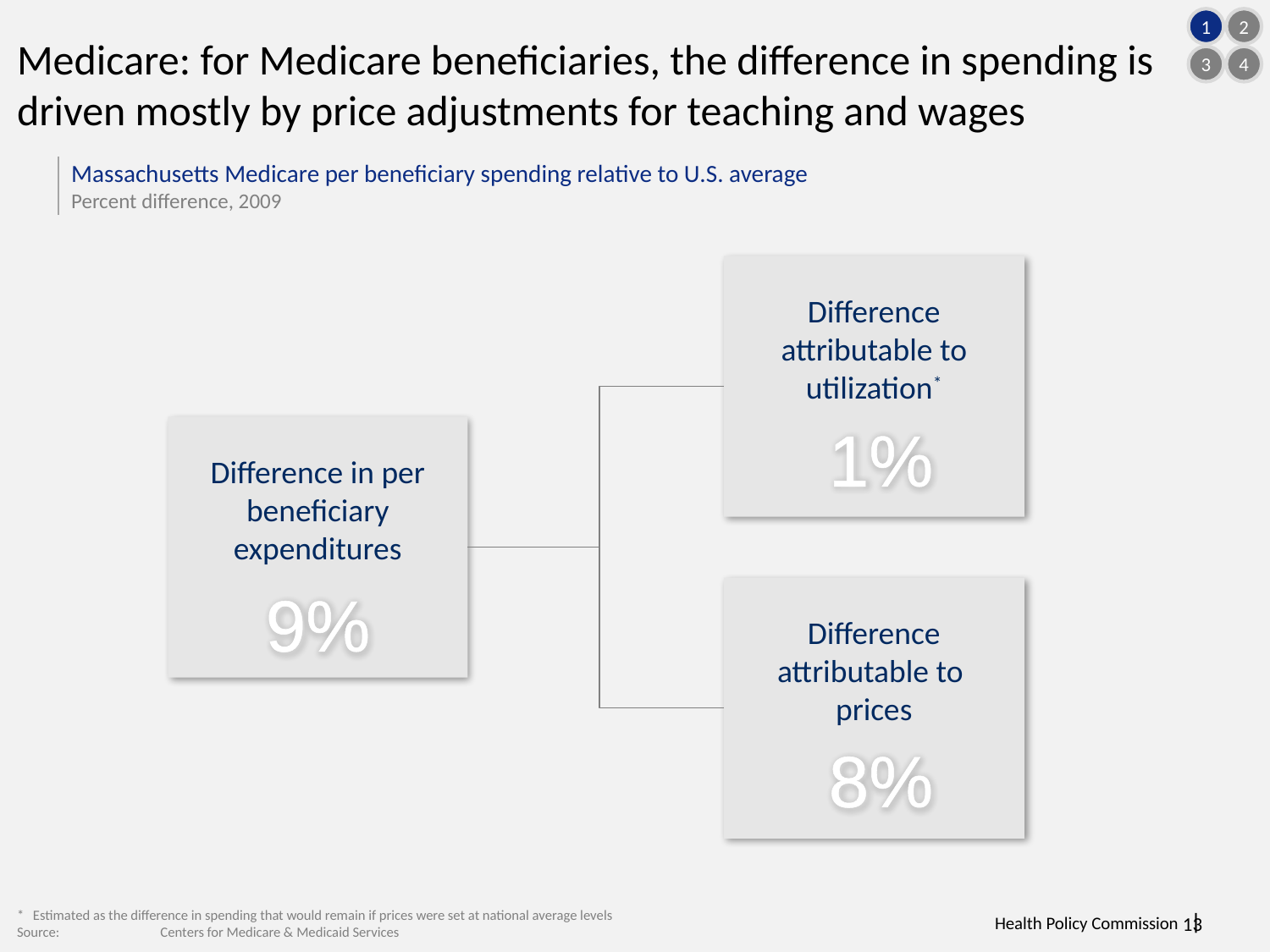

1
2
3
4
# Medicare: for Medicare beneficiaries, the difference in spending is driven mostly by price adjustments for teaching and wages
Massachusetts Medicare per beneficiary spending relative to U.S. average
Percent difference, 2009
Difference attributable to utilization*

1%
Difference in per beneficiary expenditures

9%
Difference attributable to
prices

8%
*	Estimated as the difference in spending that would remain if prices were set at national average levels
Source: 	Centers for Medicare & Medicaid Services